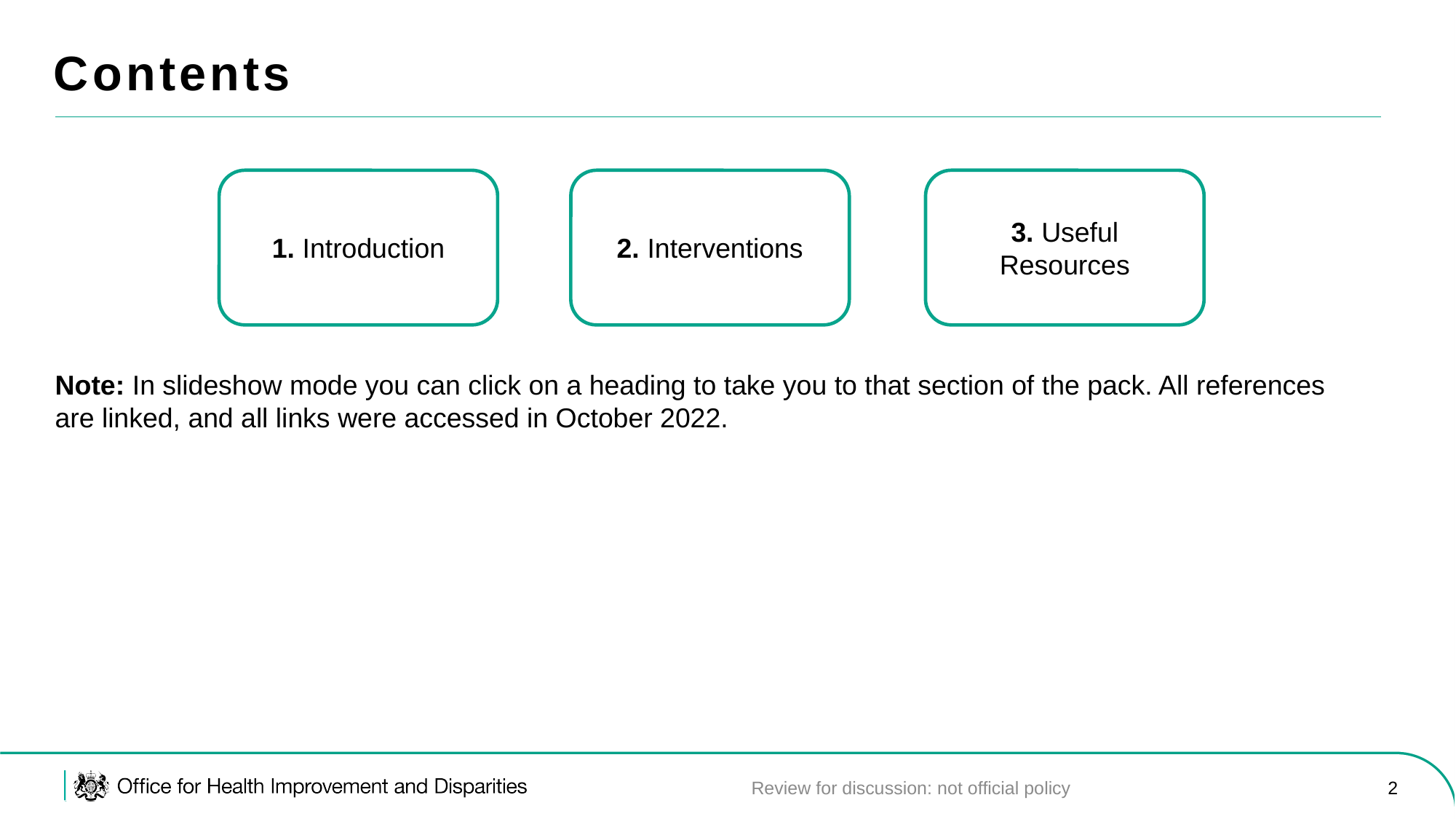

# Contents
1. Introduction
2. Interventions
3. Useful Resources
Note: In slideshow mode you can click on a heading to take you to that section of the pack. All references are linked, and all links were accessed in October 2022.
Review for discussion: not official policy
2